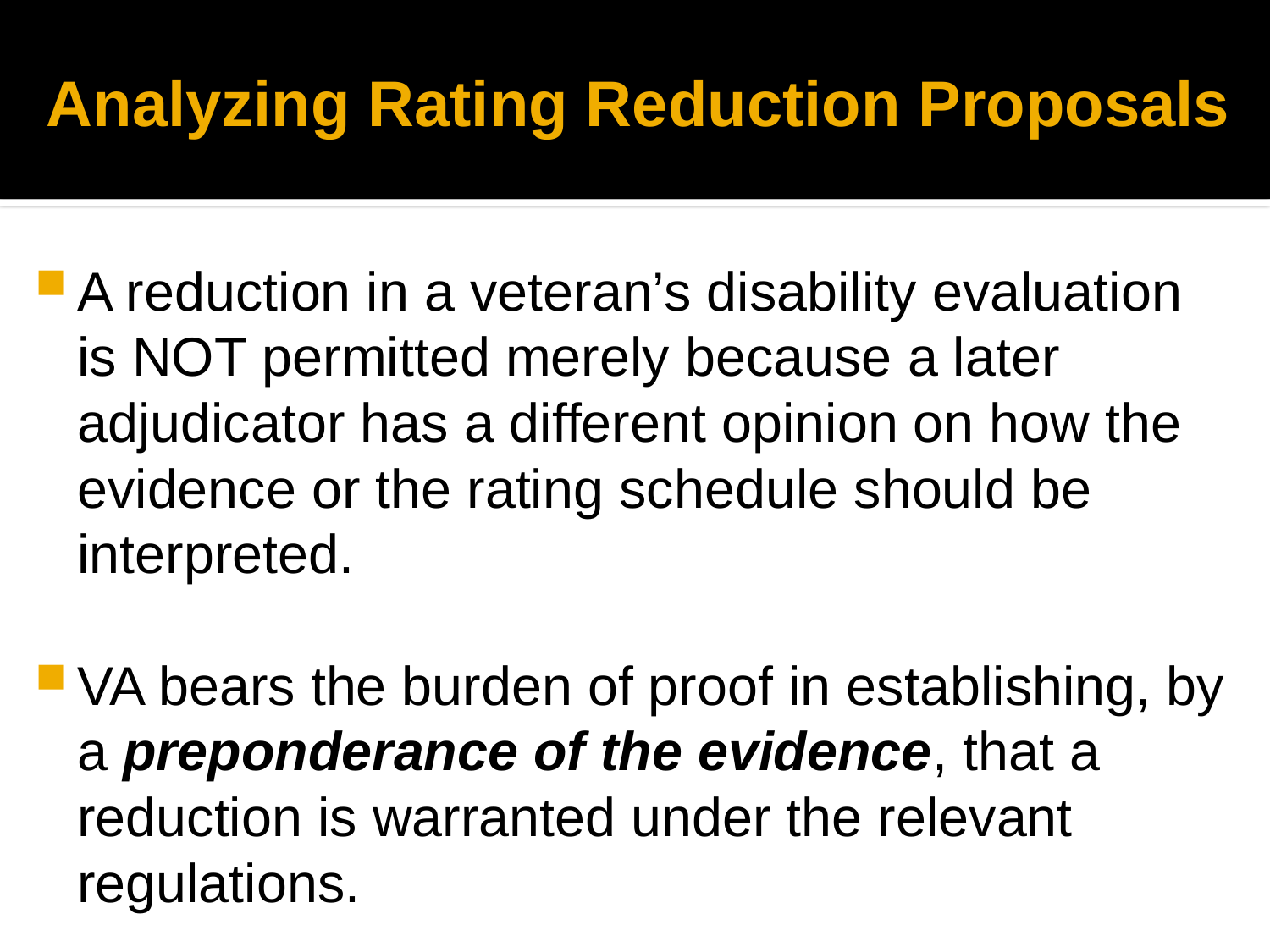

# Analyzing Rating Reduction Proposals
A reduction in a veteran’s disability evaluation is NOT permitted merely because a later adjudicator has a different opinion on how the evidence or the rating schedule should be interpreted.

VA bears the burden of proof in establishing, by a preponderance of the evidence, that a reduction is warranted under the relevant regulations.